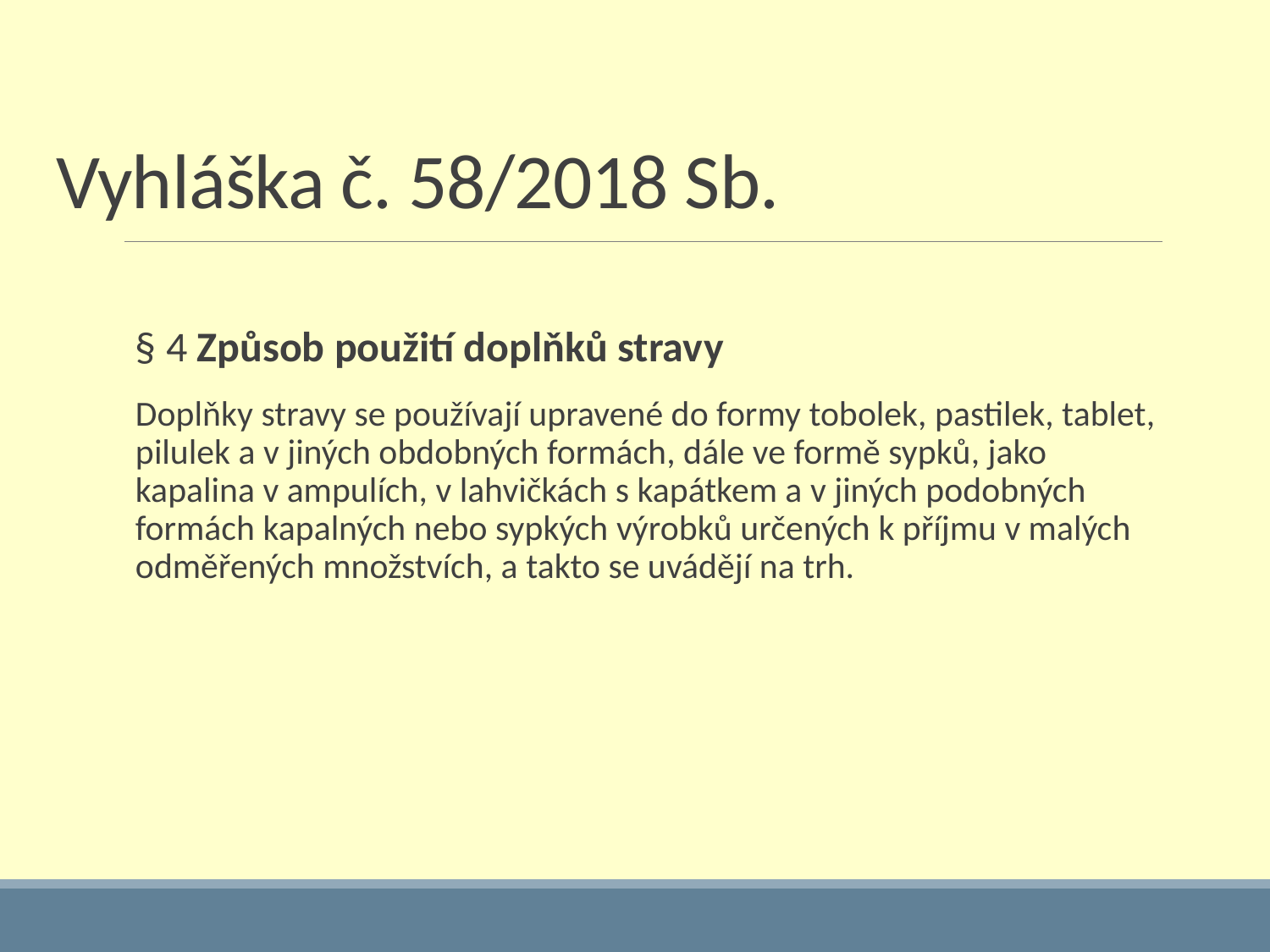

# Vyhláška č. 58/2018 Sb.
§ 4 Způsob použití doplňků stravy
Doplňky stravy se používají upravené do formy tobolek, pastilek, tablet, pilulek a v jiných obdobných formách, dále ve formě sypků, jako kapalina v ampulích, v lahvičkách s kapátkem a v jiných podobných formách kapalných nebo sypkých výrobků určených k příjmu v malých odměřených množstvích, a takto se uvádějí na trh.